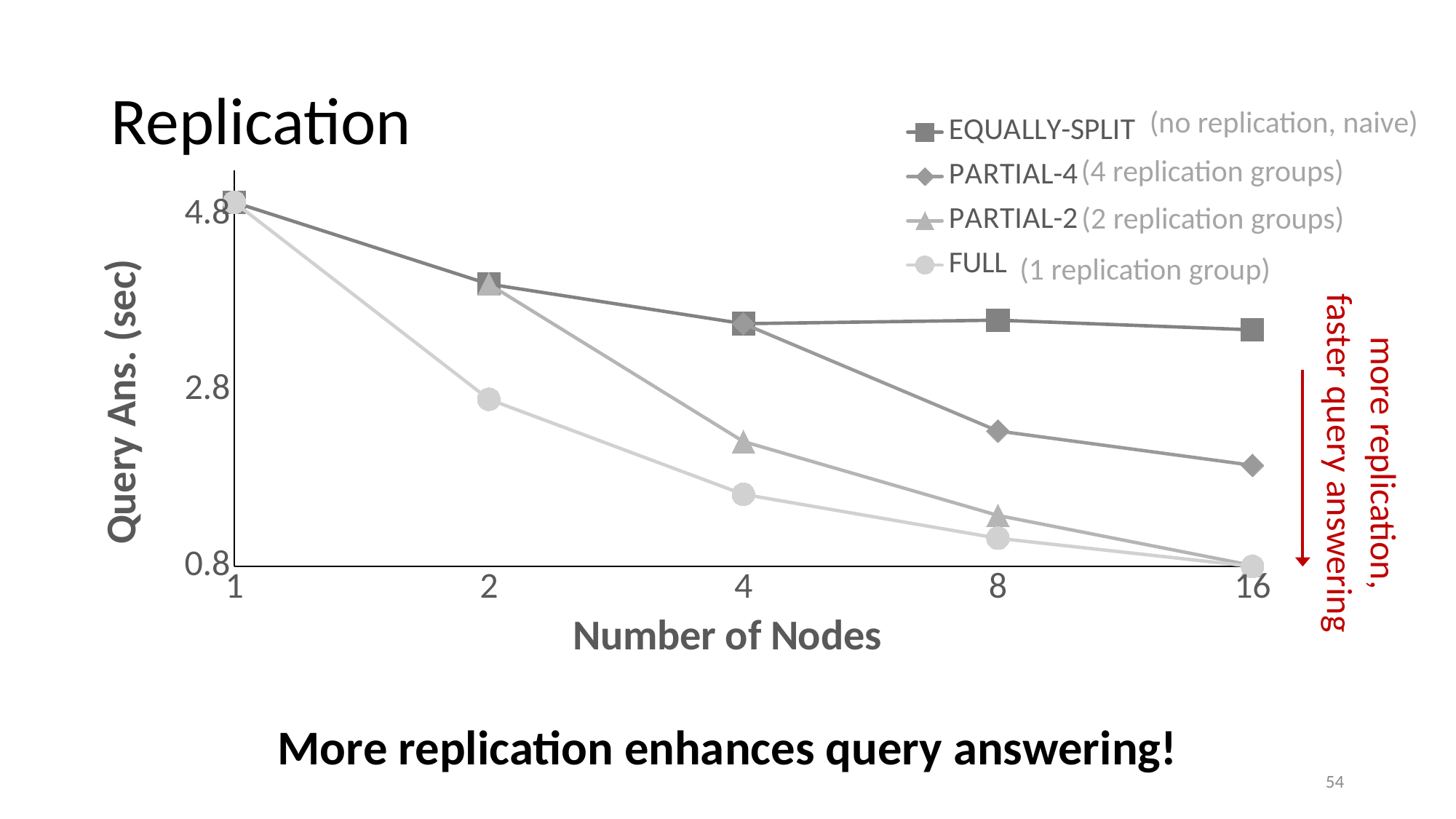

# Replication

### Chart

| Category | EQUALLY-SPLIT | PARTIAL-4 | PARTIAL-2 | FULL |
|---|---|---|---|---|
| 1 | 4.94 | None | None | 4.94 |
| 2 | 4.01 | None | 4.01 | 2.7 |
| 4 | 3.56 | 3.56 | 2.22 | 1.62 |
| 8 | 3.6 | 2.34 | 1.38 | 1.12 |
| 16 | 3.49 | 1.95 | 0.81 | 0.8 |
(no replication, naive)
(4 replication groups)
(2 replication groups)
(1 replication group)
more replication,
faster query answering
More replication enhances query answering!
54